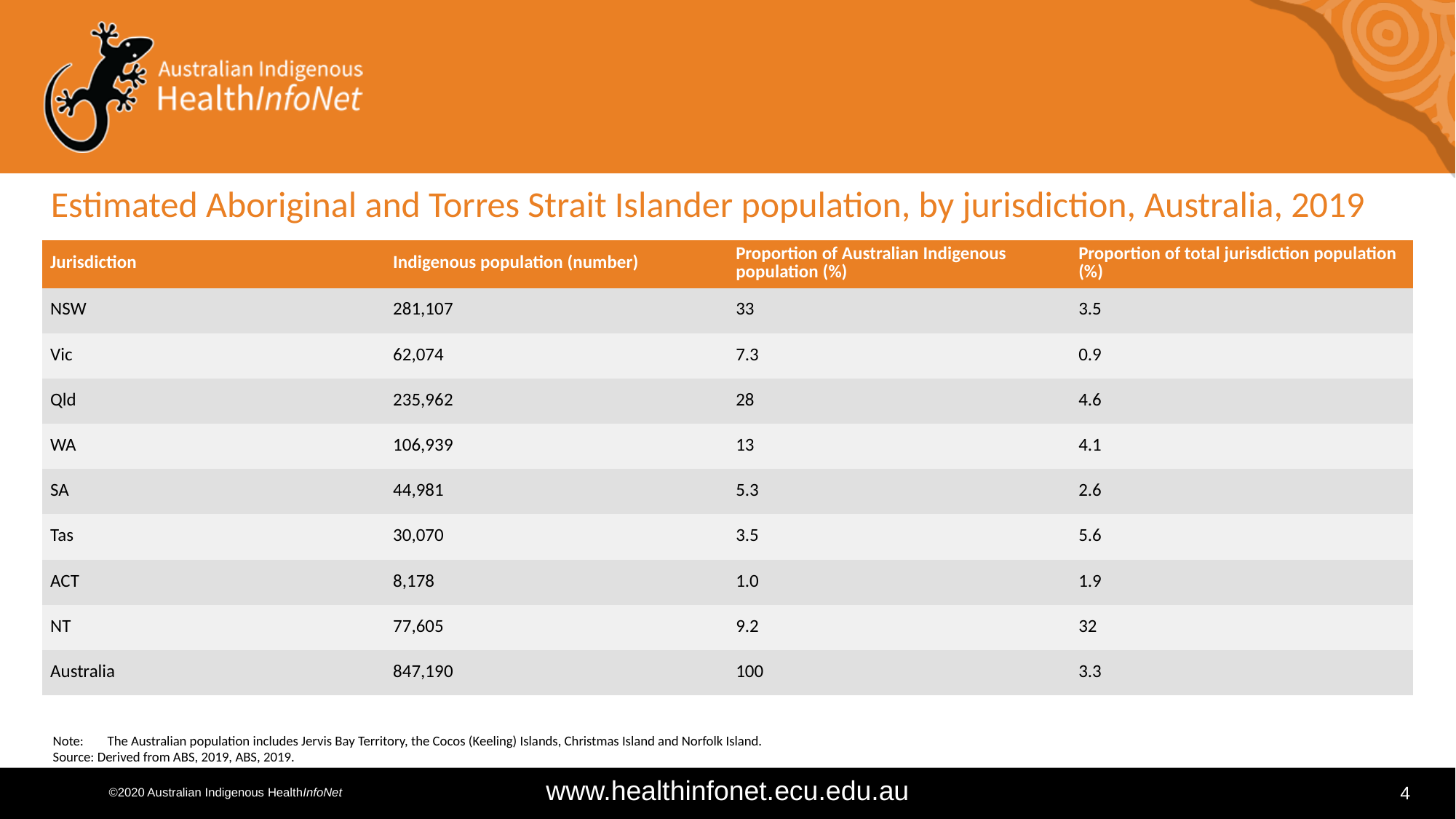

# Estimated Aboriginal and Torres Strait Islander population, by jurisdiction, Australia, 2019
| Jurisdiction | Indigenous population (number) | Proportion of Australian Indigenous population (%) | Proportion of total jurisdiction population (%) |
| --- | --- | --- | --- |
| NSW | 281,107 | 33 | 3.5 |
| Vic | 62,074 | 7.3 | 0.9 |
| Qld | 235,962 | 28 | 4.6 |
| WA | 106,939 | 13 | 4.1 |
| SA | 44,981 | 5.3 | 2.6 |
| Tas | 30,070 | 3.5 | 5.6 |
| ACT | 8,178 | 1.0 | 1.9 |
| NT | 77,605 | 9.2 | 32 |
| Australia | 847,190 | 100 | 3.3 |
Note:	The Australian population includes Jervis Bay Territory, the Cocos (Keeling) Islands, Christmas Island and Norfolk Island.
Source: Derived from ABS, 2019, ABS, 2019.